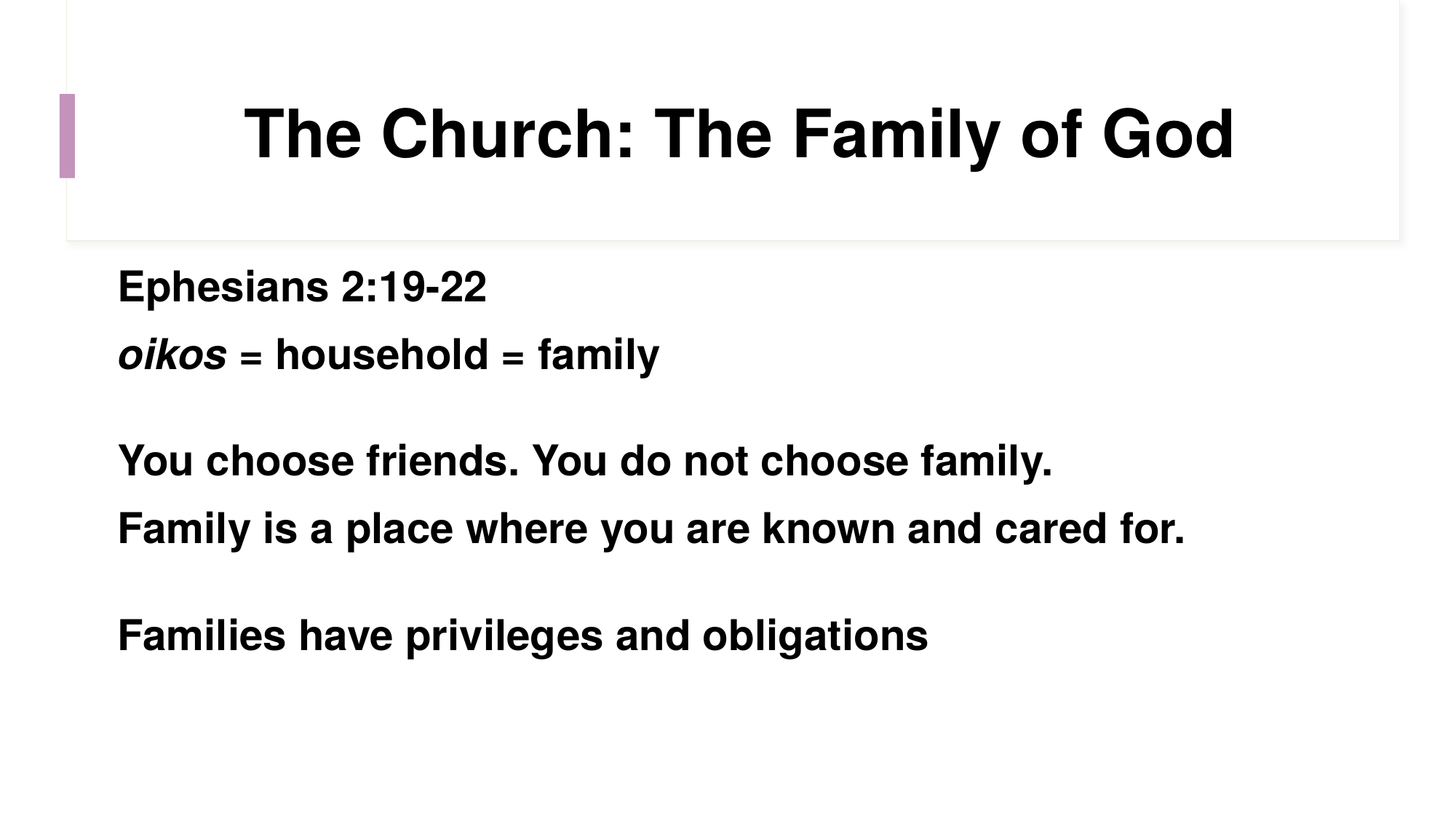

# The Church: The Family of God
Ephesians 2:19-22
oikos = household = family

You choose friends. You do not choose family.
Family is a place where you are known and cared for.

Families have privileges and obligations